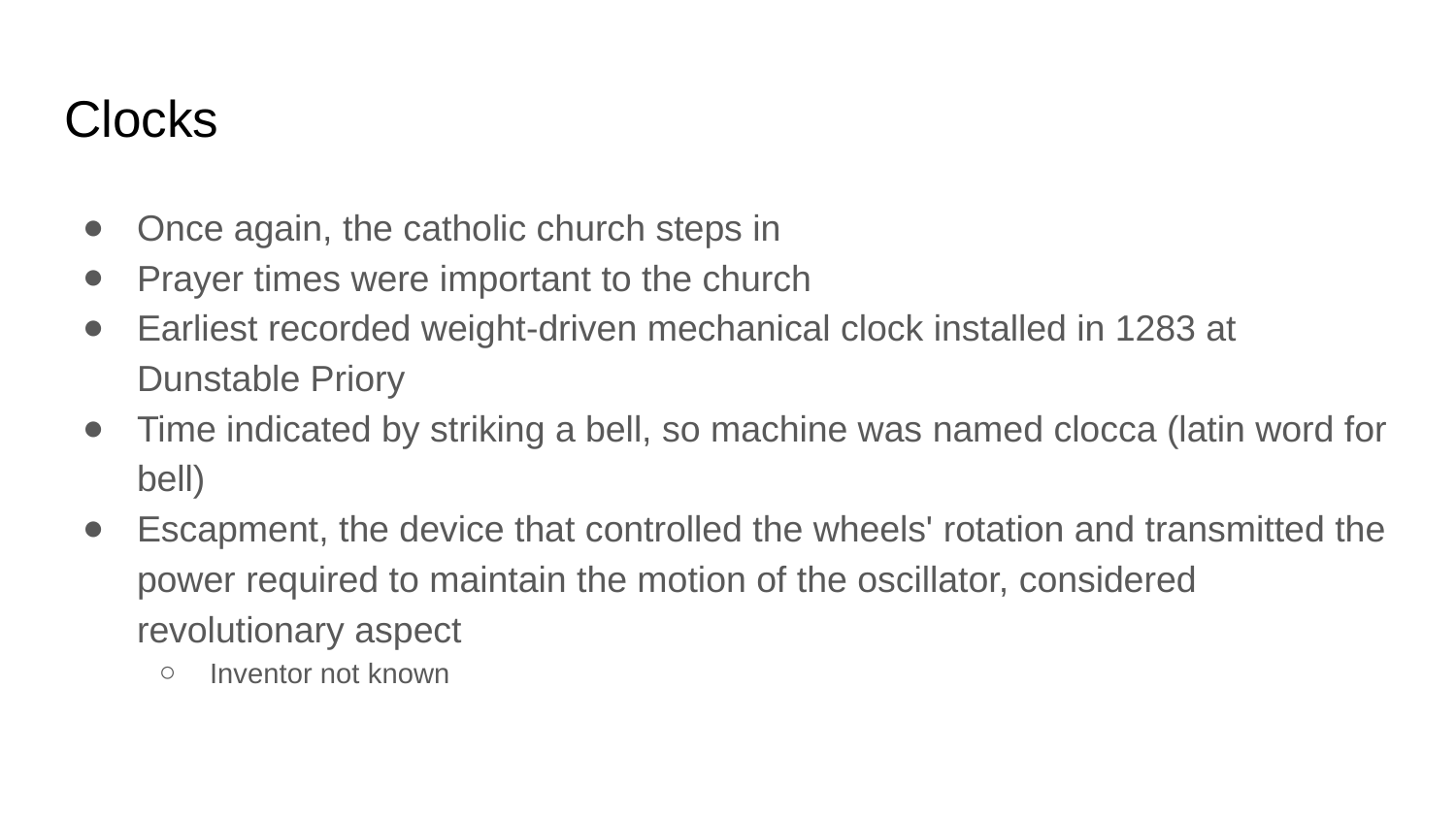

# Clocks
Once again, the catholic church steps in
Prayer times were important to the church
Earliest recorded weight-driven mechanical clock installed in 1283 at Dunstable Priory
Time indicated by striking a bell, so machine was named clocca (latin word for bell)
Escapment, the device that controlled the wheels' rotation and transmitted the power required to maintain the motion of the oscillator, considered revolutionary aspect
Inventor not known